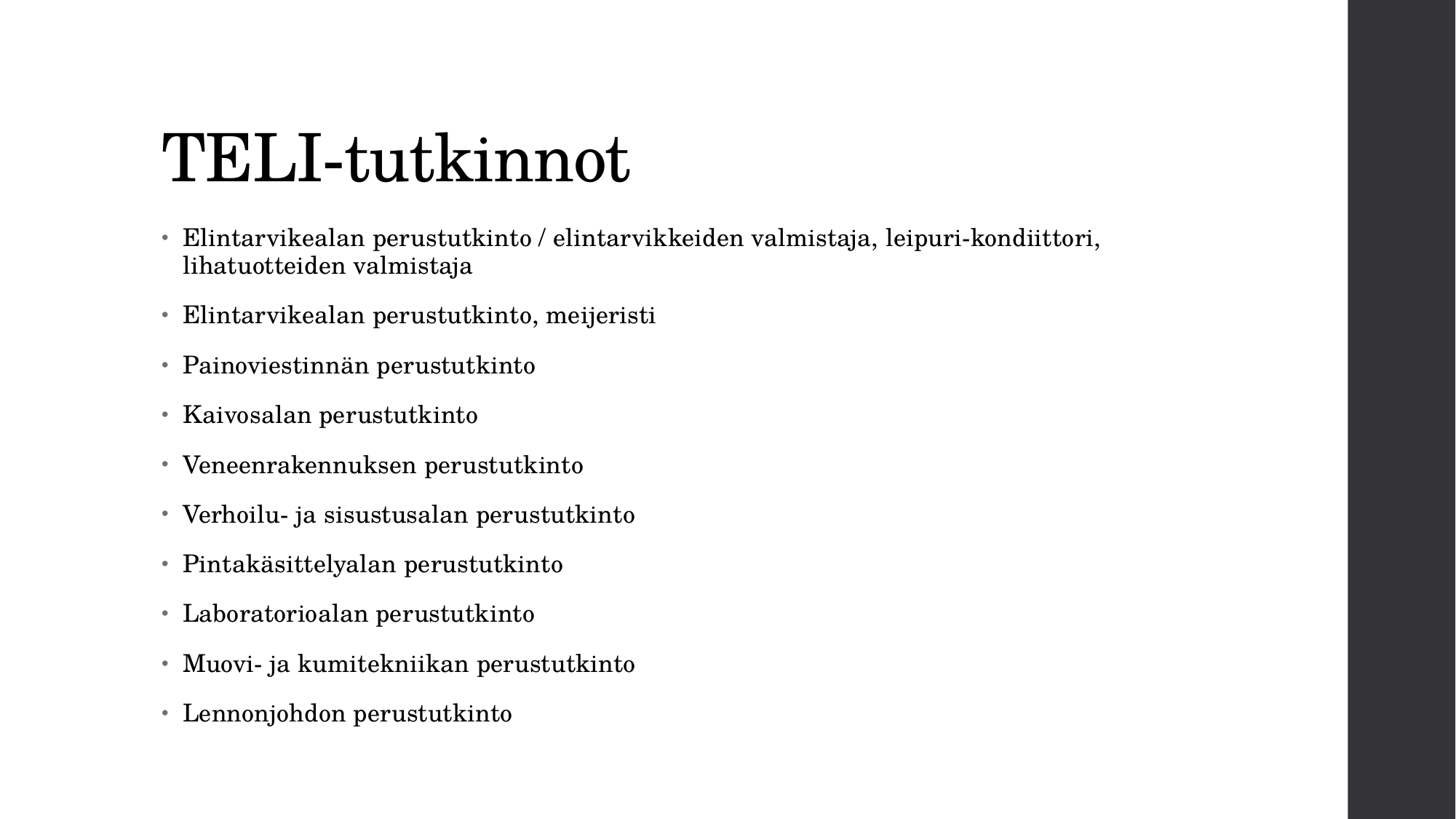

# TELI-tutkinnot
Elintarvikealan perustutkinto / elintarvikkeiden valmistaja, leipuri-kondiittori, lihatuotteiden valmistaja
Elintarvikealan perustutkinto, meijeristi
Painoviestinnän perustutkinto
Kaivosalan perustutkinto
Veneenrakennuksen perustutkinto
Verhoilu- ja sisustusalan perustutkinto
Pintakäsittelyalan perustutkinto
Laboratorioalan perustutkinto
Muovi- ja kumitekniikan perustutkinto
Lennonjohdon perustutkinto